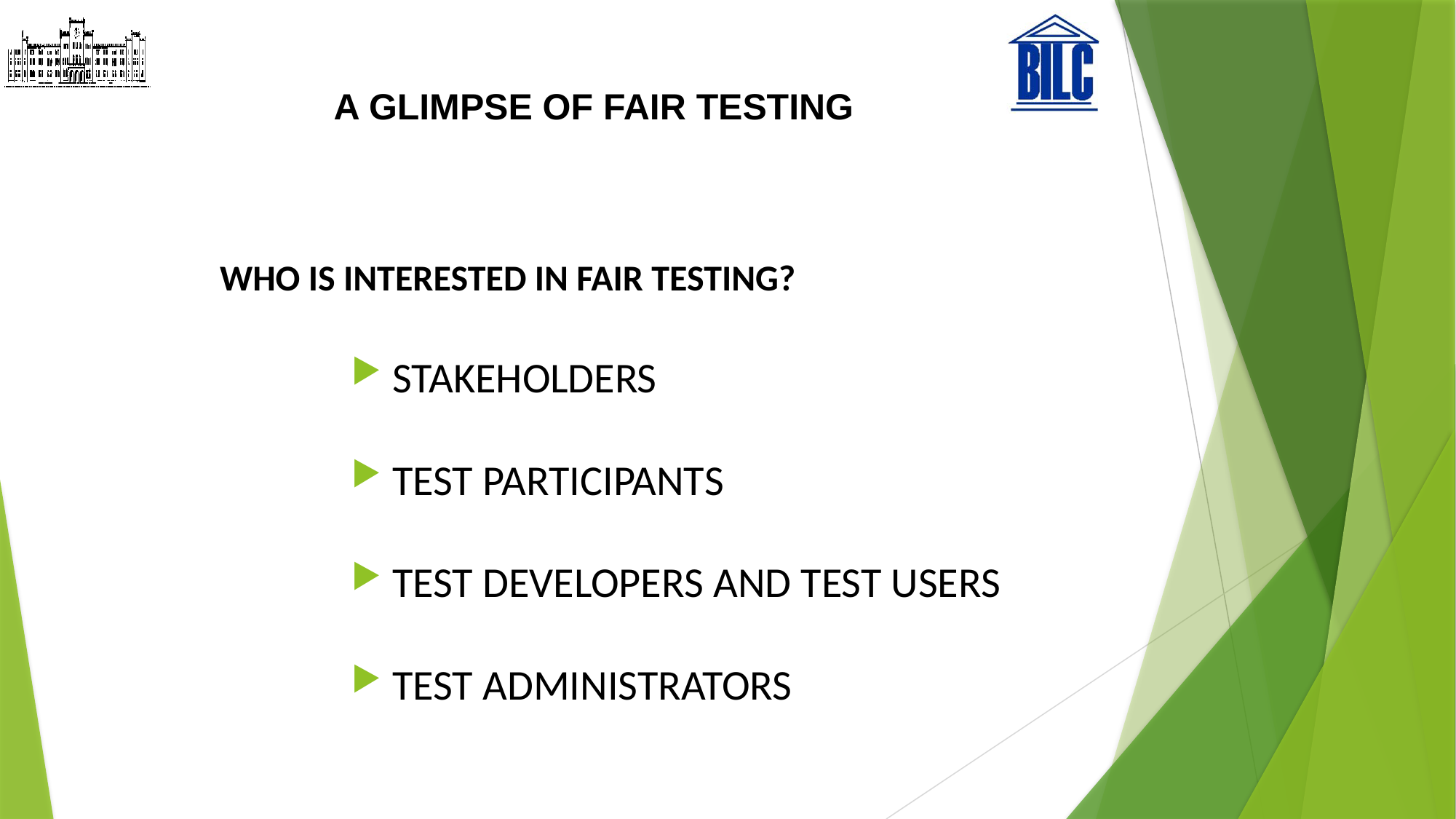

# A GLIMPSE OF FAIR TESTING
WHO IS INTERESTED IN FAIR TESTING?

STAKEHOLDERS

TEST PARTICIPANTS

TEST DEVELOPERS AND TEST USERS

TEST ADMINISTRATORS